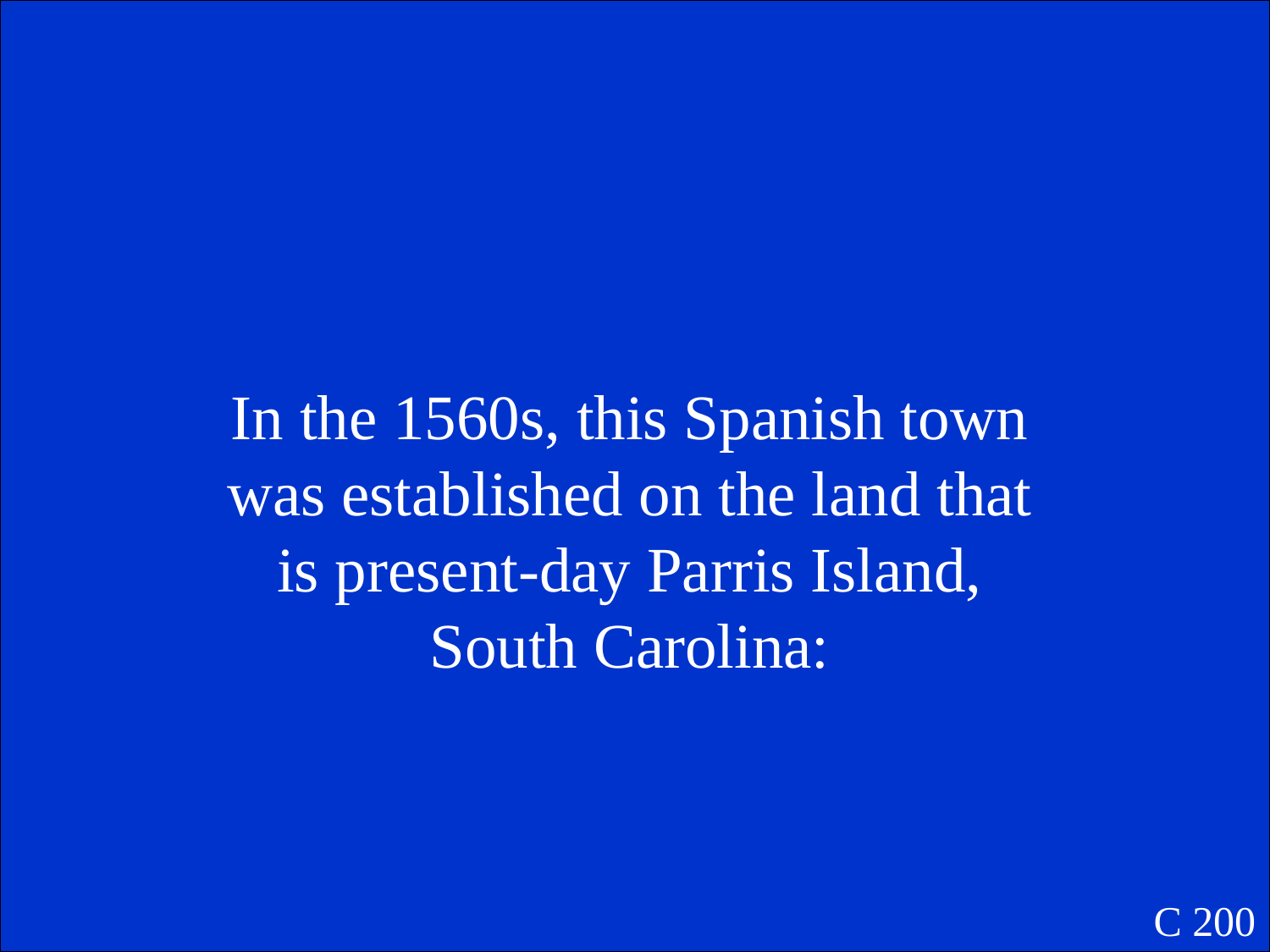

In the 1560s, this Spanish town was established on the land that is present-day Parris Island, South Carolina:
C 200